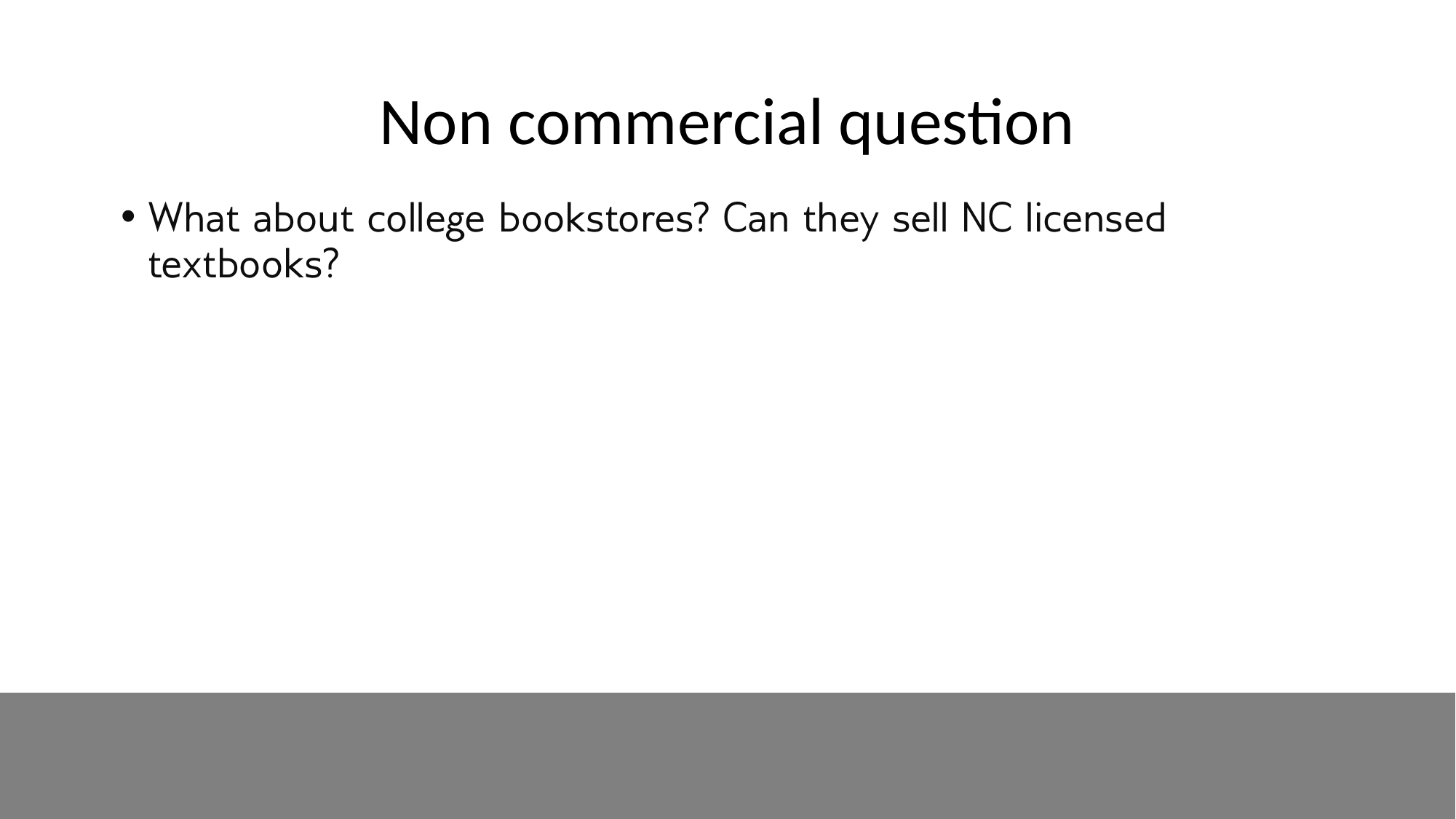

# Non commercial question
What about college bookstores? Can they sell NC licensed textbooks?